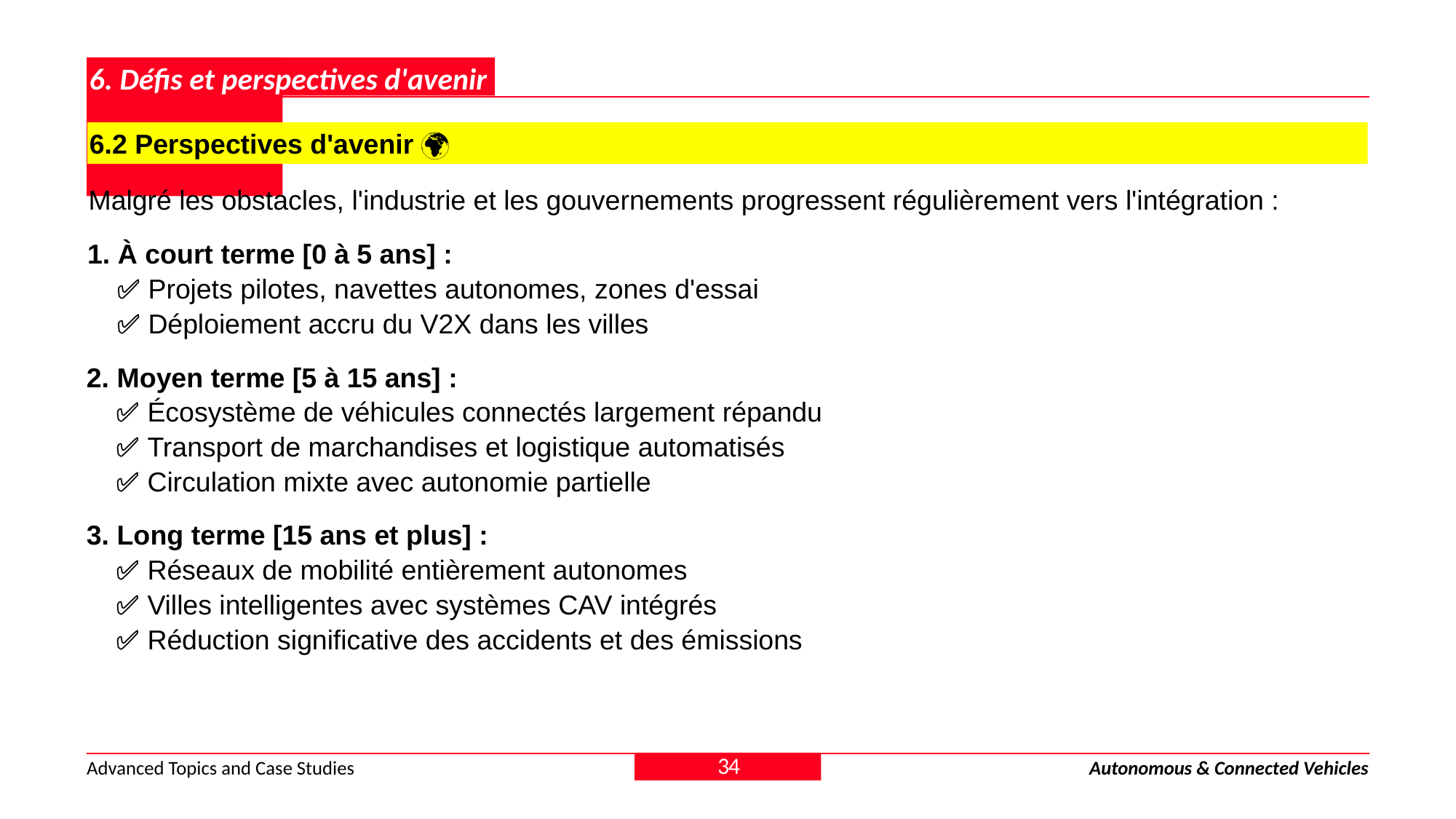

# 1. Introduction
6. Défis et perspectives d'avenir
6.2 Perspectives d'avenir 🌍
Malgré les obstacles, l'industrie et les gouvernements progressent régulièrement vers l'intégration :
1. À court terme [0 à 5 ans] :
✅ Projets pilotes, navettes autonomes, zones d'essai
✅ Déploiement accru du V2X dans les villes
2. Moyen terme [5 à 15 ans] :
✅ Écosystème de véhicules connectés largement répandu
✅ Transport de marchandises et logistique automatisés
✅ Circulation mixte avec autonomie partielle
3. Long terme [15 ans et plus] :
✅ Réseaux de mobilité entièrement autonomes
✅ Villes intelligentes avec systèmes CAV intégrés
✅ Réduction significative des accidents et des émissions